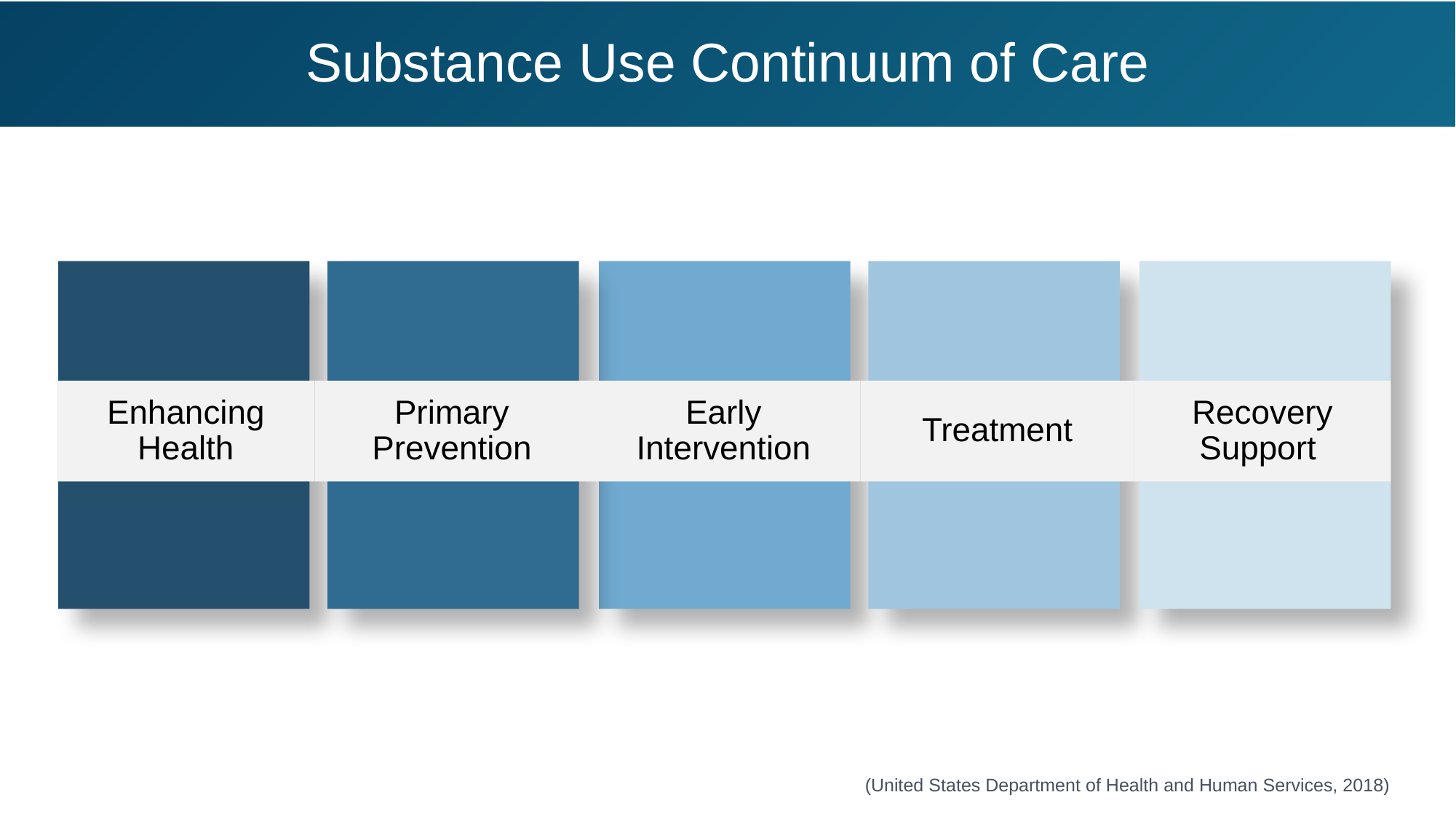

# Substance Use Continuum of Care

Enhancing Health
Treatment
Recovery Support
Primary Prevention
Early Intervention
(United States Department of Health and Human Services, 2018)